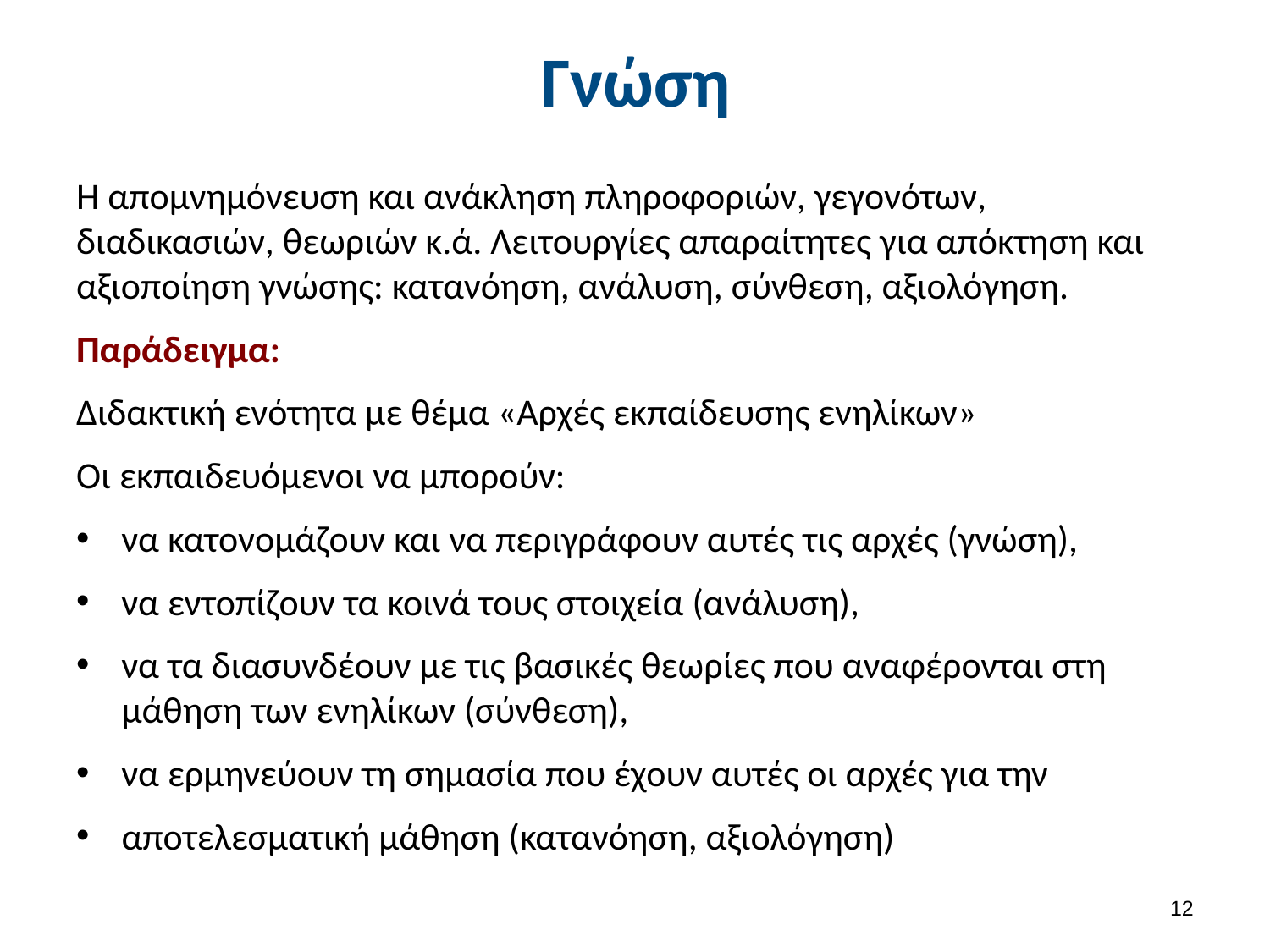

# Γνώση
H απομνημόνευση και ανάκληση πληροφοριών, γεγονότων, διαδικασιών, θεωριών κ.ά. Λειτουργίες απαραίτητες για απόκτηση και αξιοποίηση γνώσης: κατανόηση, ανάλυση, σύνθεση, αξιολόγηση.
Παράδειγμα:
Διδακτική ενότητα με θέμα «Αρχές εκπαίδευσης ενηλίκων»
Οι εκπαιδευόμενοι να μπορούν:
να κατονομάζουν και να περιγράφουν αυτές τις αρχές (γνώση),
να εντοπίζουν τα κοινά τους στοιχεία (ανάλυση),
να τα διασυνδέουν με τις βασικές θεωρίες που αναφέρονται στη  μάθηση των ενηλίκων (σύνθεση),
να ερμηνεύουν τη σημασία που έχουν αυτές οι αρχές για την
αποτελεσματική μάθηση (κατανόηση, αξιολόγηση)
12